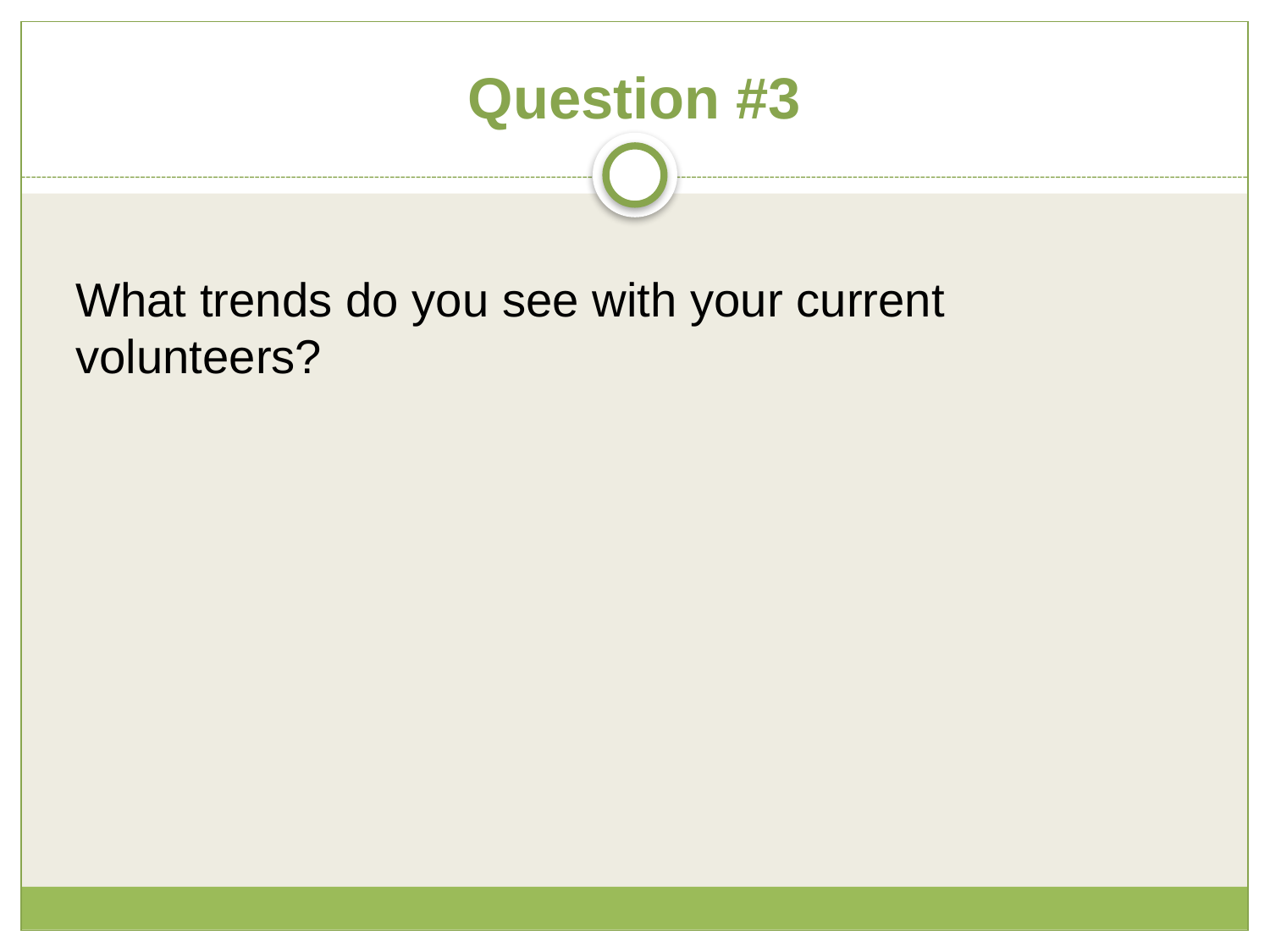

# Question #3

	What trends do you see with your current volunteers?